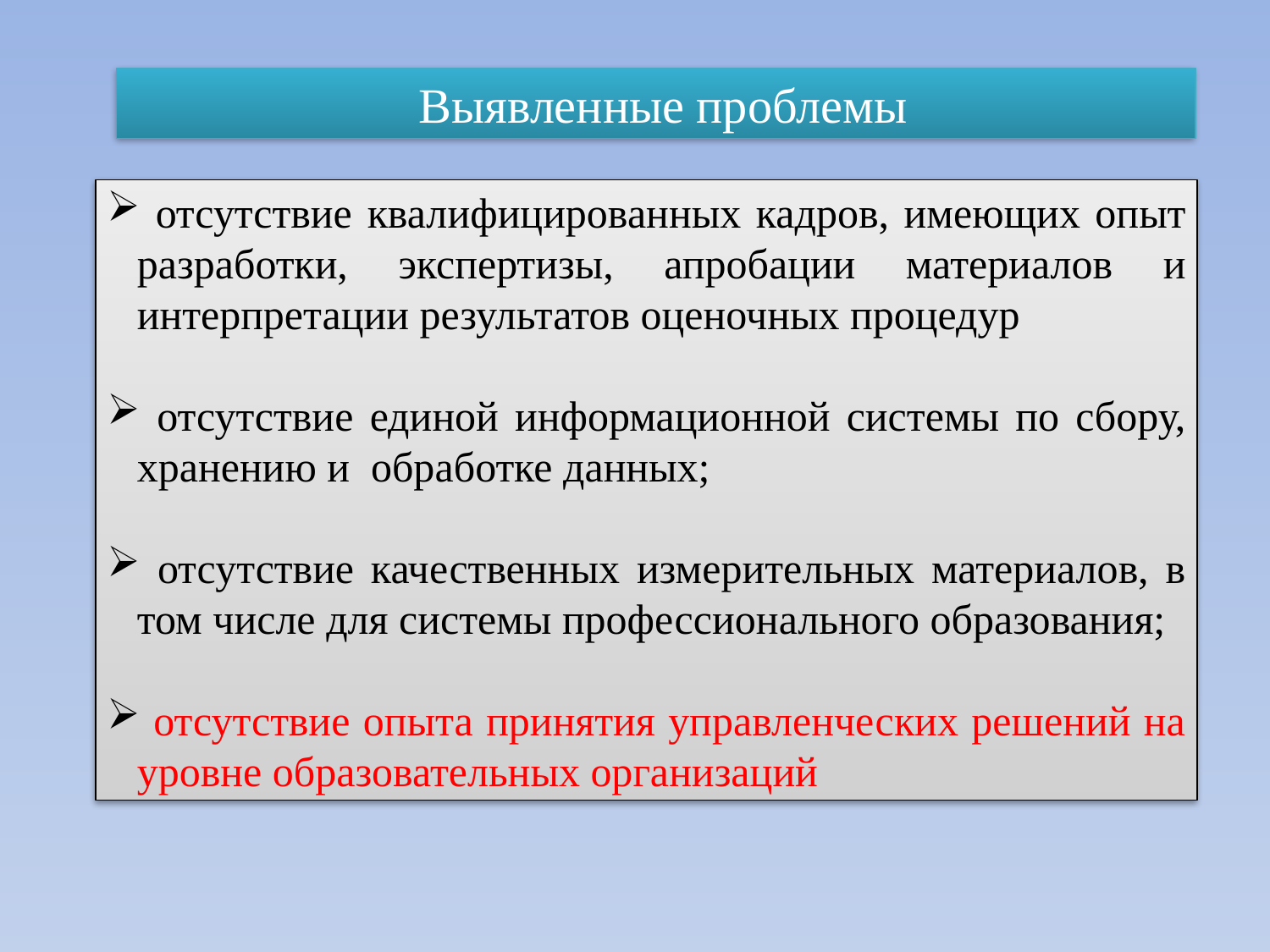

Выявленные проблемы
 отсутствие квалифицированных кадров, имеющих опыт разработки, экспертизы, апробации материалов и интерпретации результатов оценочных процедур

 отсутствие единой информационной системы по сбору, хранению и  обработке данных;

 отсутствие качественных измерительных материалов, в том числе для системы профессионального образования;

 отсутствие опыта принятия управленческих решений на уровне образовательных организаций